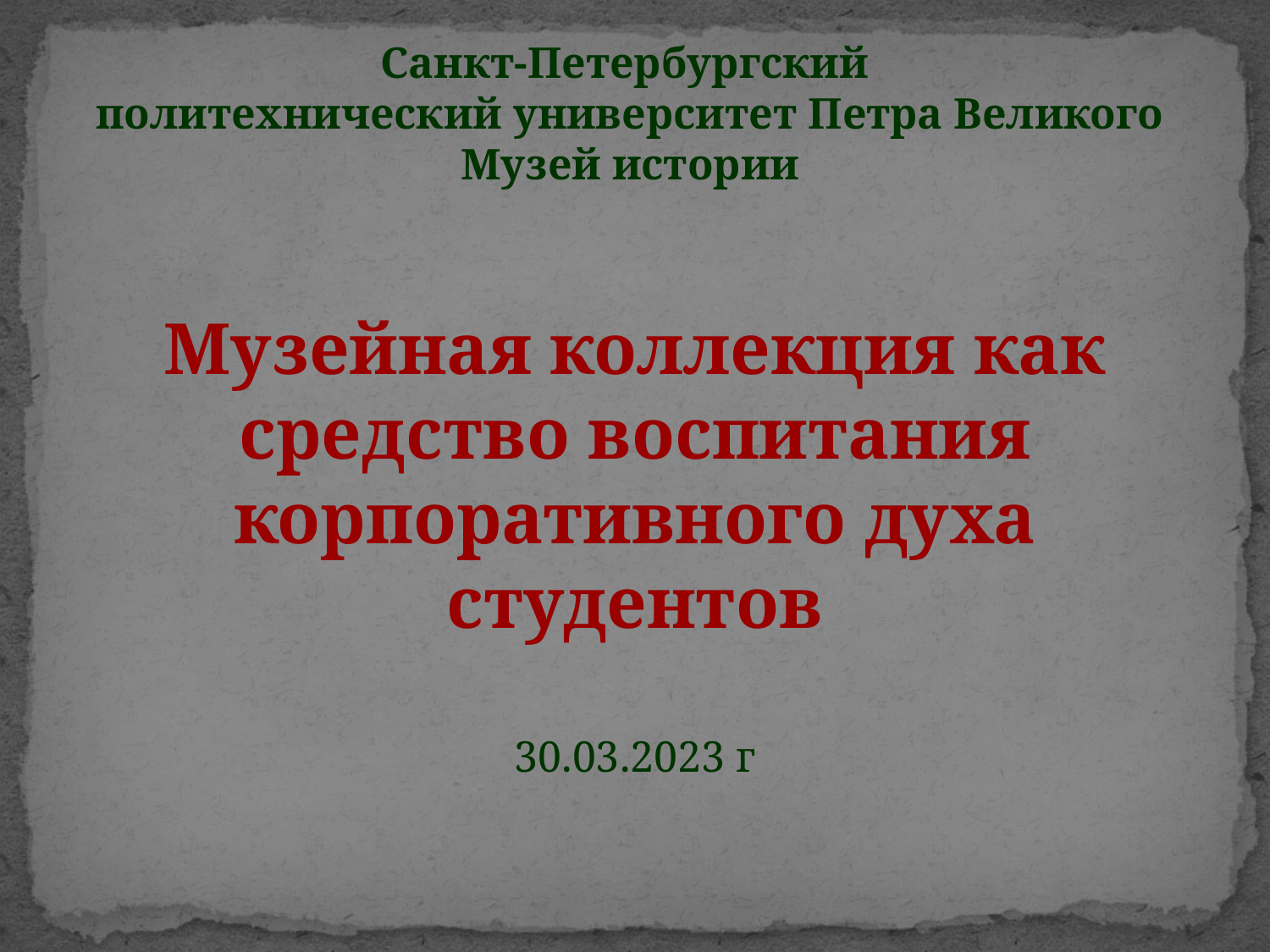

Санкт-Петербургский
политехнический университет Петра Великого
Музей истории
Музейная коллекция как средство воспитания корпоративного духа студентов
30.03.2023 г